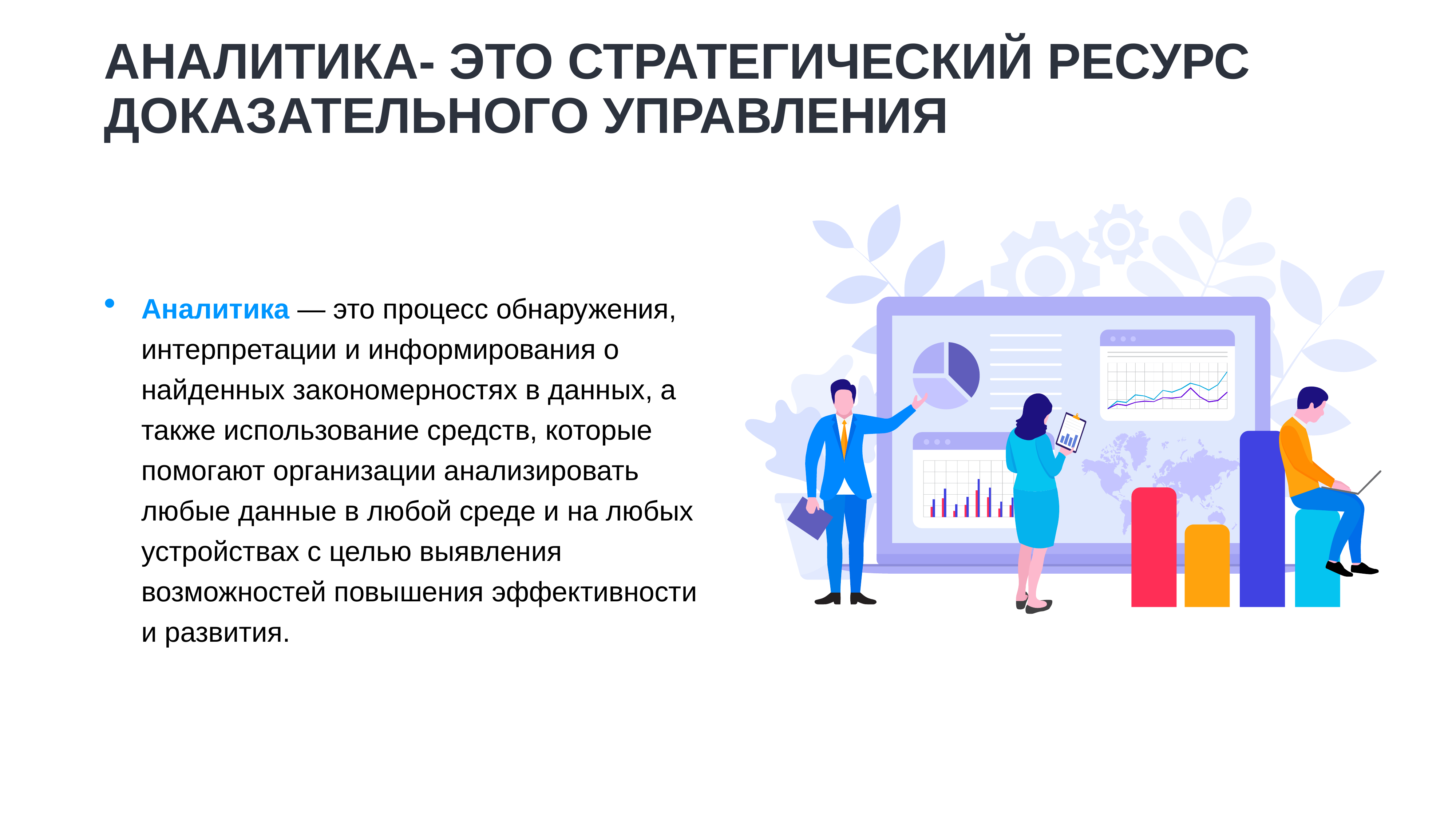

# Аналитика- это стратегический ресурс доказательного управления
Аналитика — это процесс обнаружения, интерпретации и информирования о найденных закономерностях в данных, а также использование средств, которые помогают организации анализировать любые данные в любой среде и на любых устройствах с целью выявления возможностей повышения эффективности и развития.